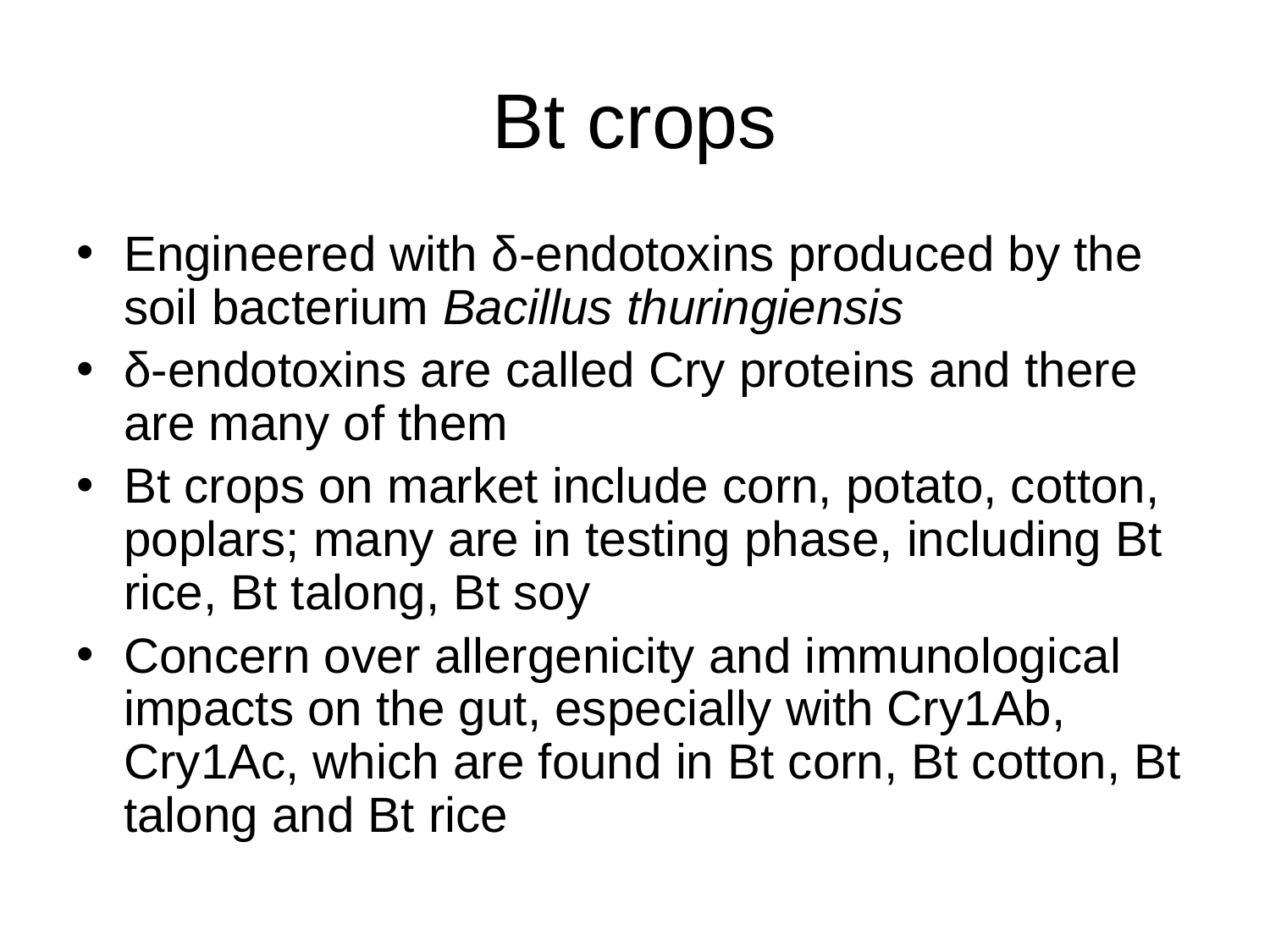

# Bt crops
Engineered with δ-endotoxins produced by the soil bacterium Bacillus thuringiensis
δ-endotoxins are called Cry proteins and there are many of them
Bt crops on market include corn, potato, cotton, poplars; many are in testing phase, including Bt rice, Bt talong, Bt soy
Concern over allergenicity and immunological impacts on the gut, especially with Cry1Ab, Cry1Ac, which are found in Bt corn, Bt cotton, Bt talong and Bt rice